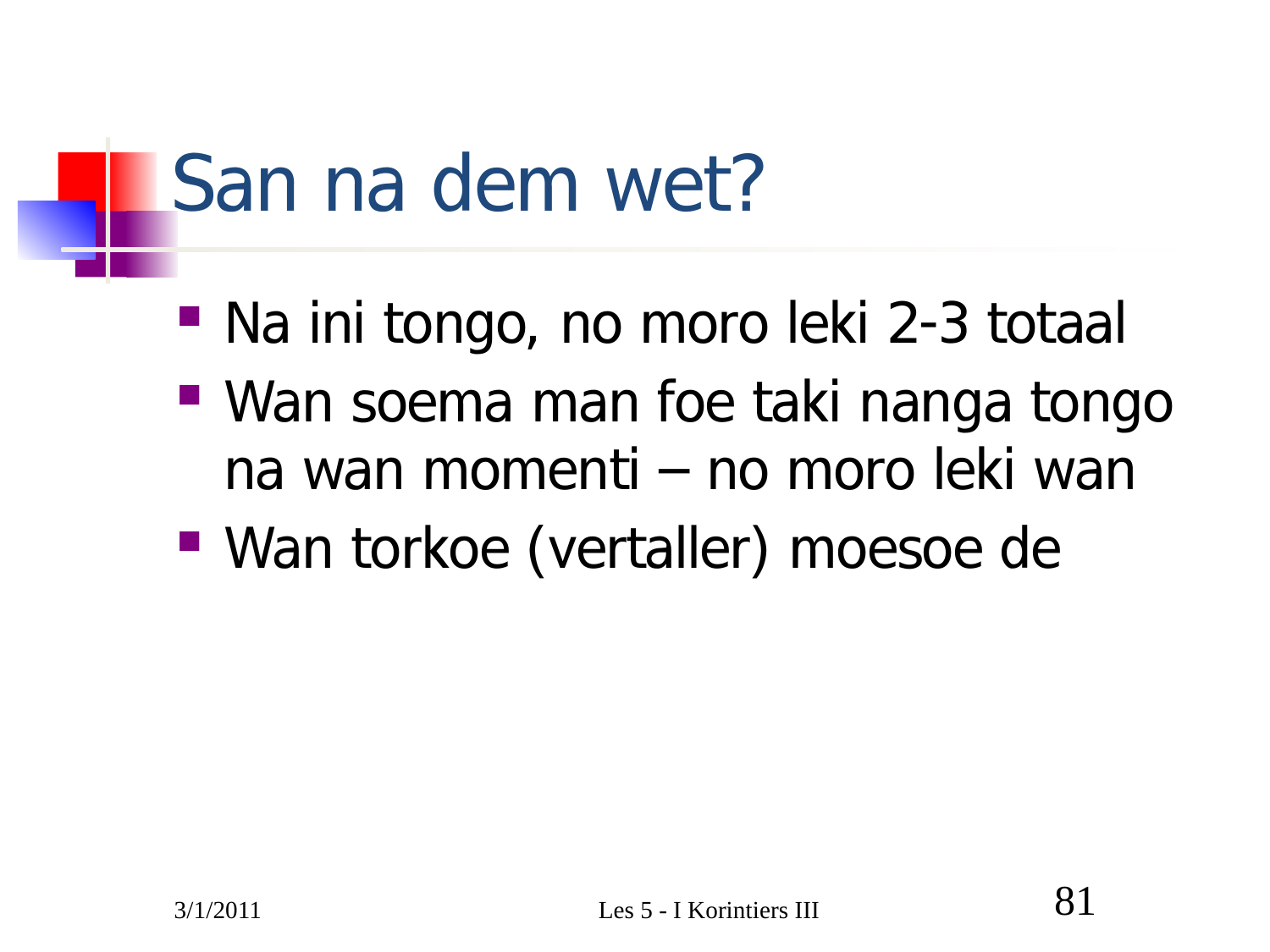

# San na dem wet?
Na ini tongo, no moro leki 2-3 totaal
Wan soema man foe taki nanga tongo na wan momenti – no moro leki wan
Wan torkoe (vertaller) moesoe de
3/1/2011
Les 5 - I Korintiers III
81